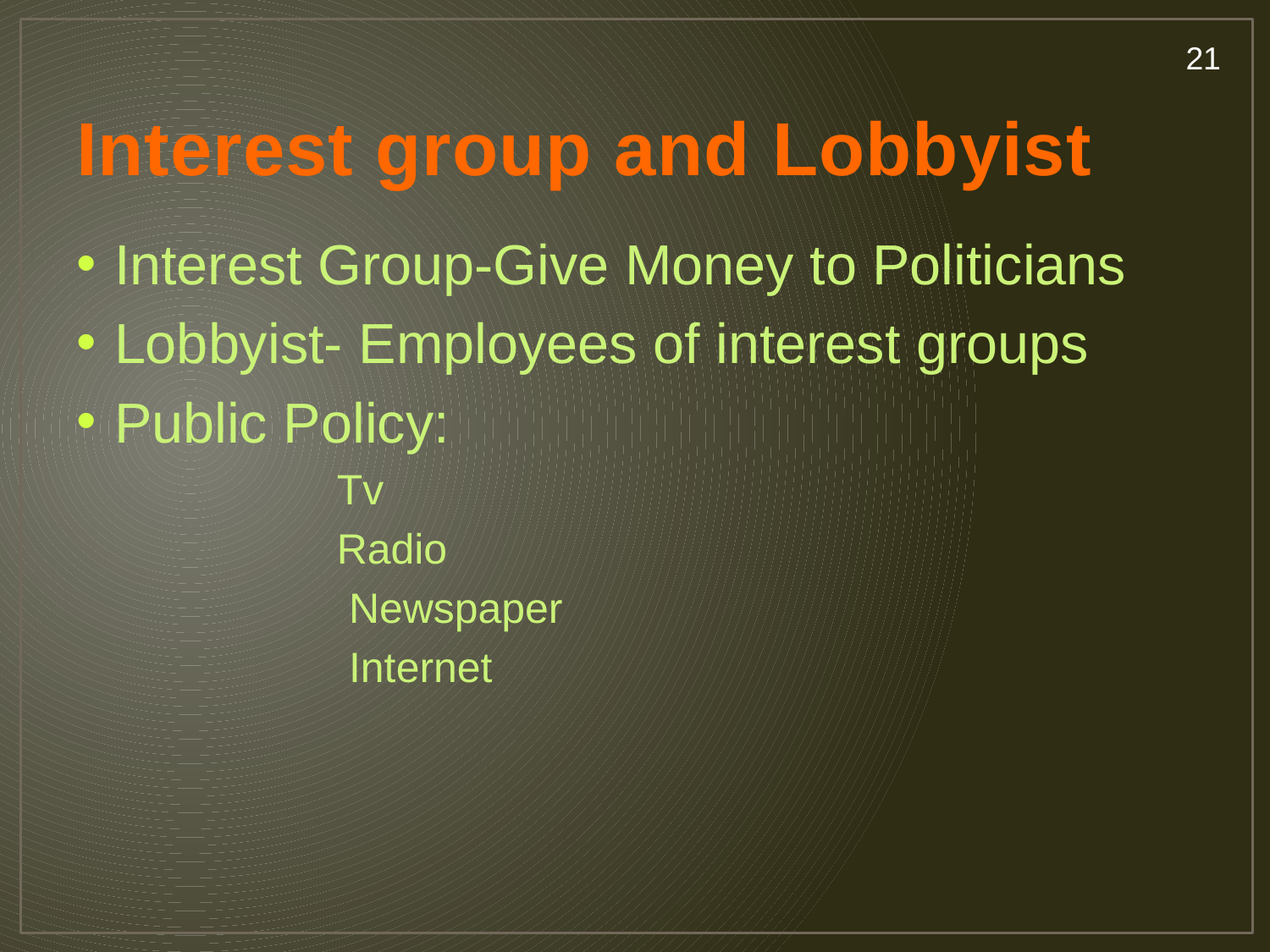

21
# Interest group and Lobbyist
Interest Group-Give Money to Politicians
Lobbyist- Employees of interest groups
Public Policy:
                      Tv
                      Radio
                       Newspaper
                       Internet